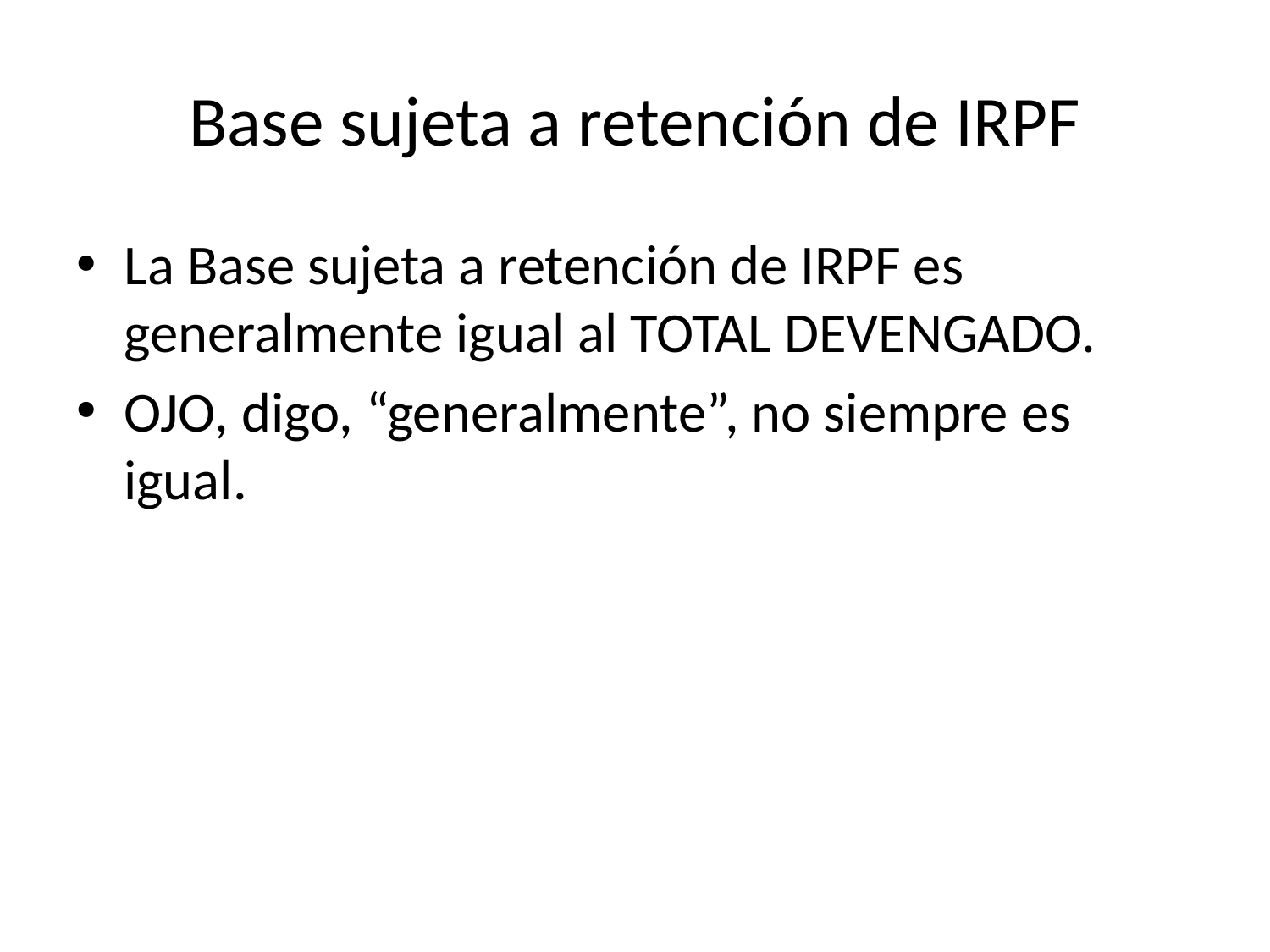

# Base sujeta a retención de IRPF
La Base sujeta a retención de IRPF es generalmente igual al TOTAL DEVENGADO.
OJO, digo, “generalmente”, no siempre es igual.